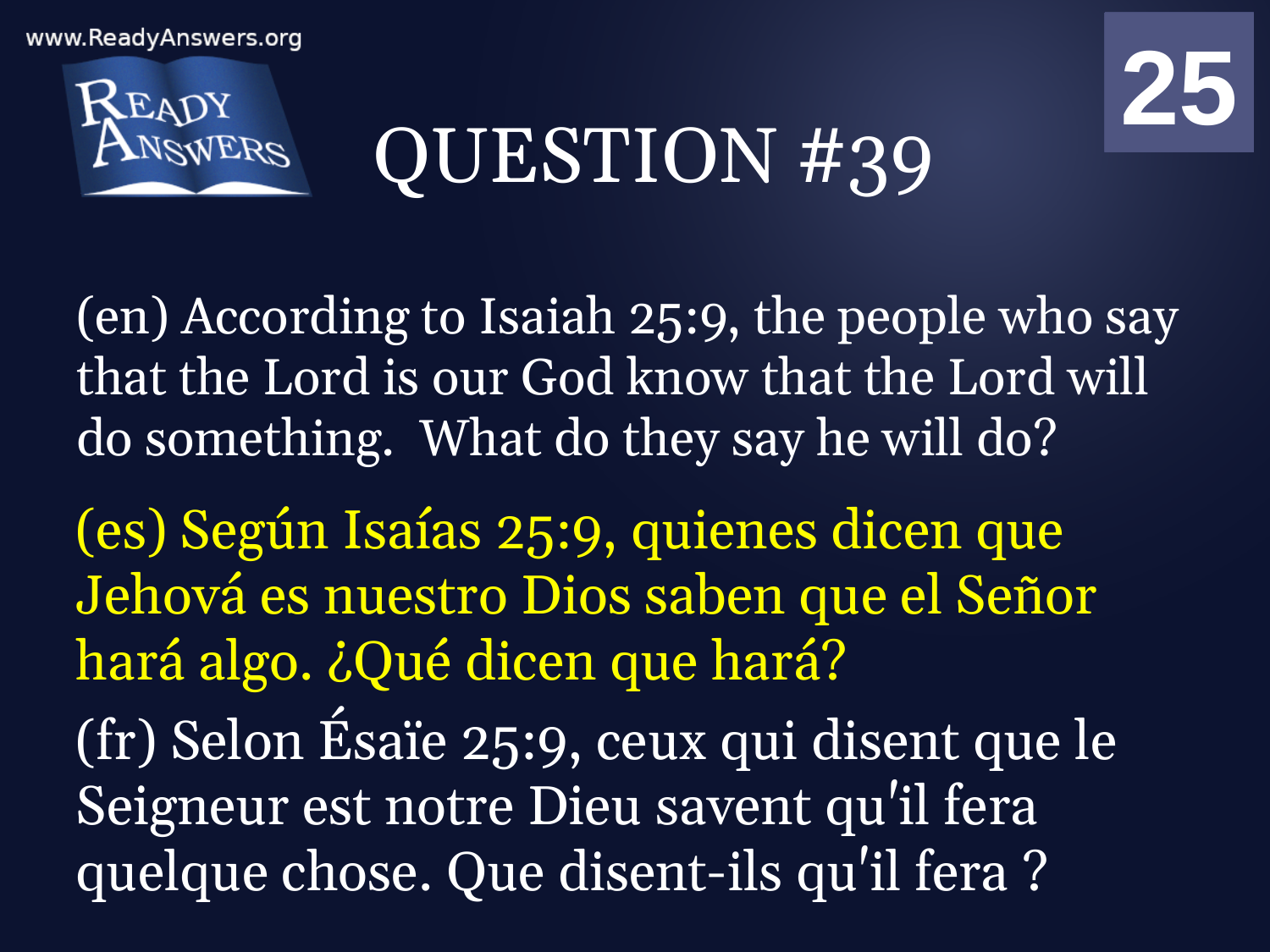

01
02
03
04
05
06
07
08
09
10
11
12
13
14
15
16
17
18
19
20
21
22
23
24
25
00
# QUESTION #39
(en) According to Isaiah 25:9, the people who say that the Lord is our God know that the Lord will do something.  What do they say he will do?
(es) Según Isaías 25:9, quienes dicen que Jehová es nuestro Dios saben que el Señor hará algo. ¿Qué dicen que hará?
(fr) Selon Ésaïe 25:9, ceux qui disent que le Seigneur est notre Dieu savent qu'il fera quelque chose. Que disent-ils qu'il fera ?